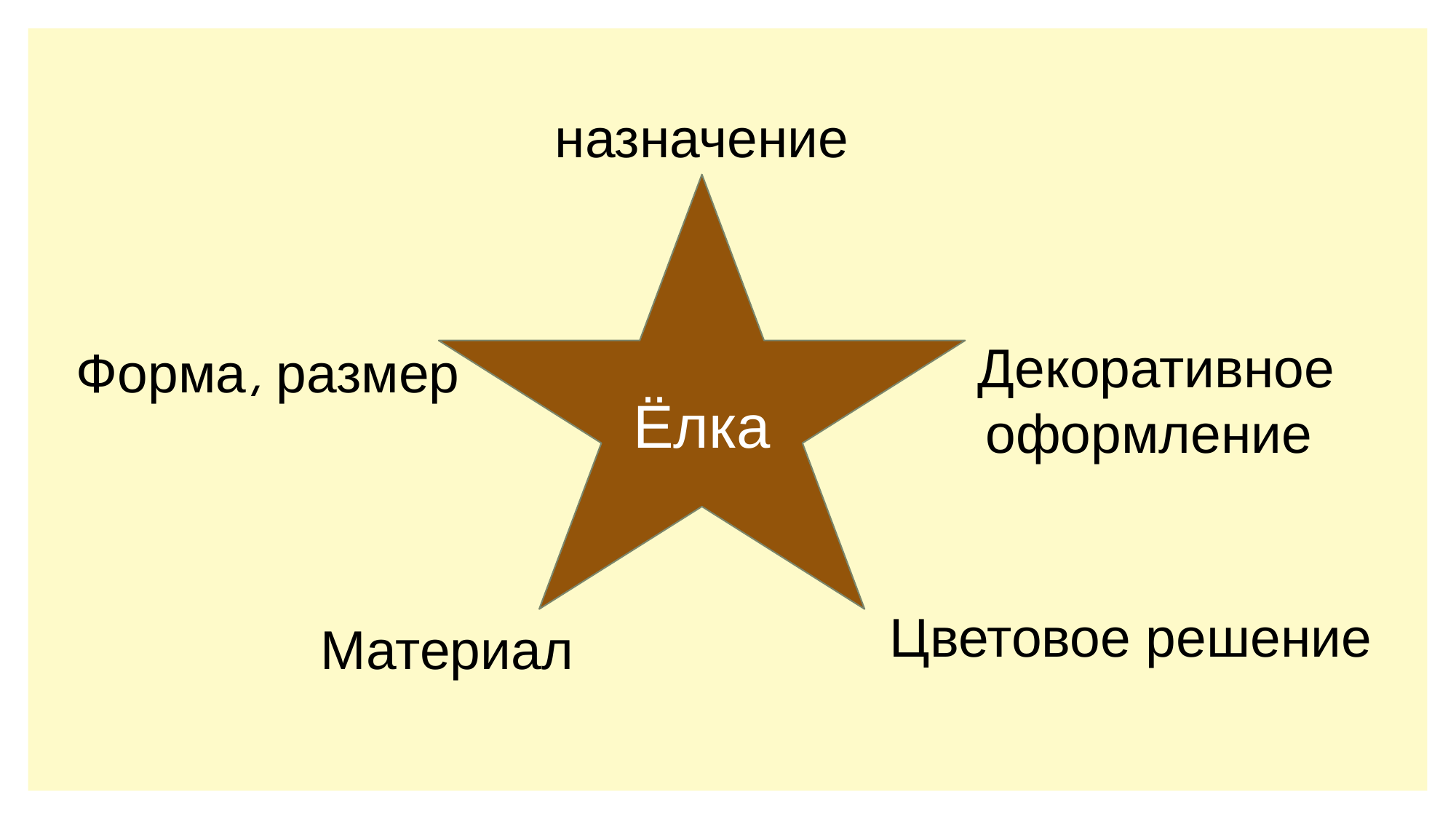

назначение
Ёлка
Декоративное
 оформление
Форма, размер
Цветовое решение
Материал